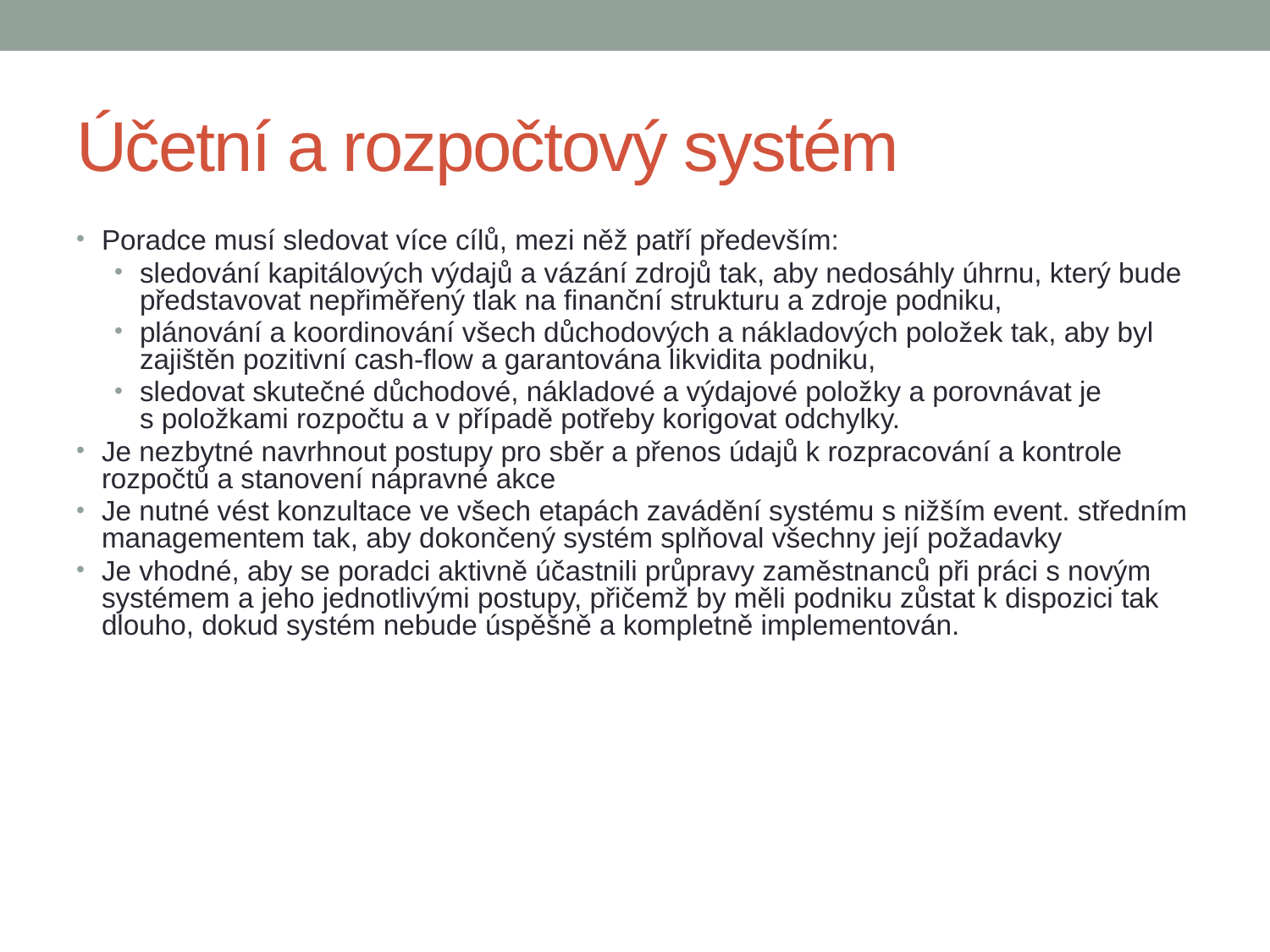

# Účetní a rozpočtový systém
Poradce musí sledovat více cílů, mezi něž patří především:
sledování kapitálových výdajů a vázání zdrojů tak, aby nedosáhly úhrnu, který bude představovat nepřiměřený tlak na finanční strukturu a zdroje podniku,
plánování a koordinování všech důchodových a nákladových položek tak, aby byl zajištěn pozitivní cash-flow a garantována likvidita podniku,
sledovat skutečné důchodové, nákladové a výdajové položky a porovnávat je s položkami rozpočtu a v případě potřeby korigovat odchylky.
Je nezbytné navrhnout postupy pro sběr a přenos údajů k rozpracování a kontrole rozpočtů a stanovení nápravné akce
Je nutné vést konzultace ve všech etapách zavádění systému s nižším event. středním managementem tak, aby dokončený systém splňoval všechny její požadavky
Je vhodné, aby se poradci aktivně účastnili průpravy zaměstnanců při práci s novým systémem a jeho jednotlivými postupy, přičemž by měli podniku zůstat k dispozici tak dlouho, dokud systém nebude úspěšně a kompletně implementován.